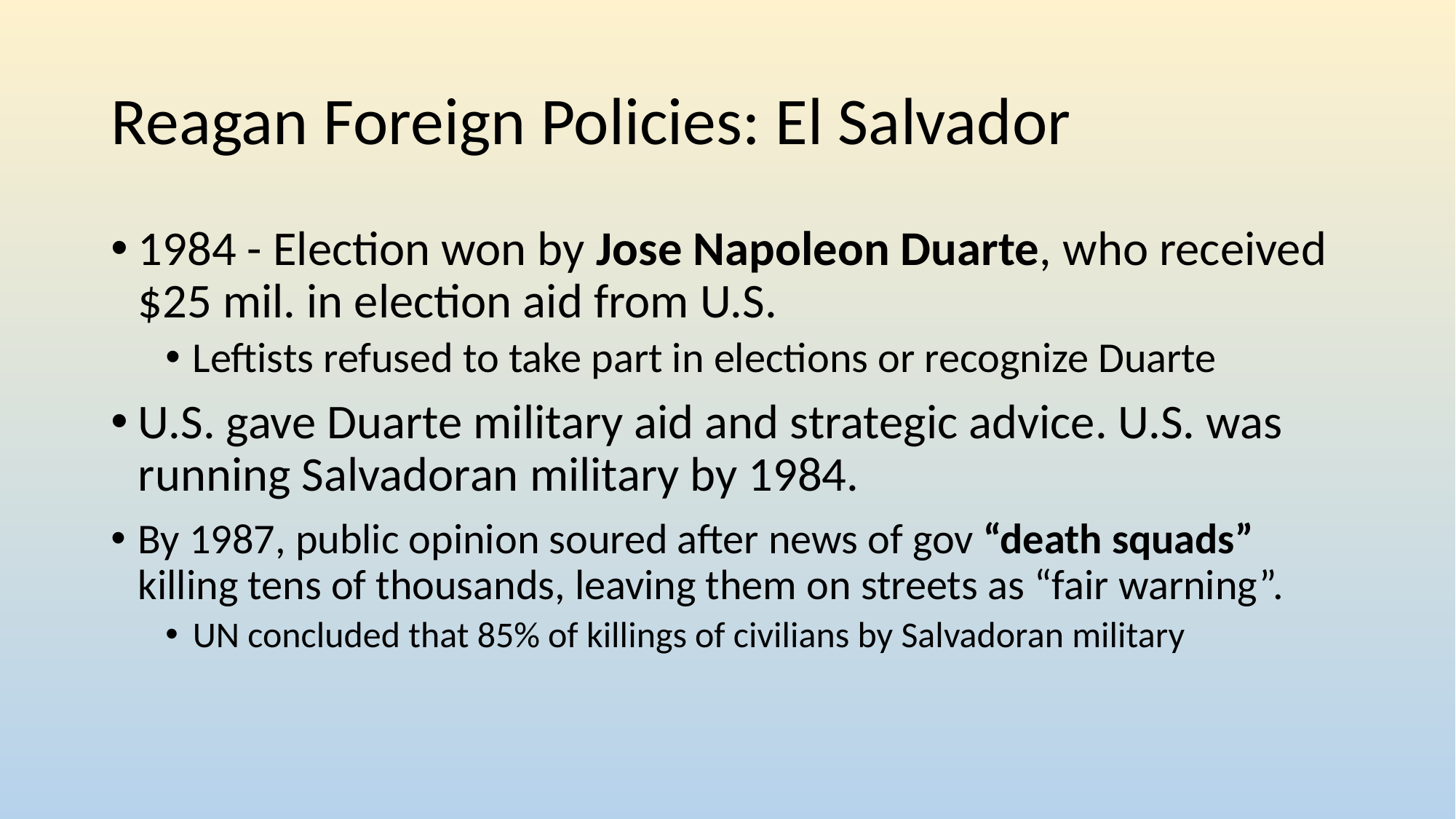

# Reagan Foreign Policies: El Salvador
1984 - Election won by Jose Napoleon Duarte, who received $25 mil. in election aid from U.S.
Leftists refused to take part in elections or recognize Duarte
U.S. gave Duarte military aid and strategic advice. U.S. was running Salvadoran military by 1984.
By 1987, public opinion soured after news of gov “death squads” killing tens of thousands, leaving them on streets as “fair warning”.
UN concluded that 85% of killings of civilians by Salvadoran military